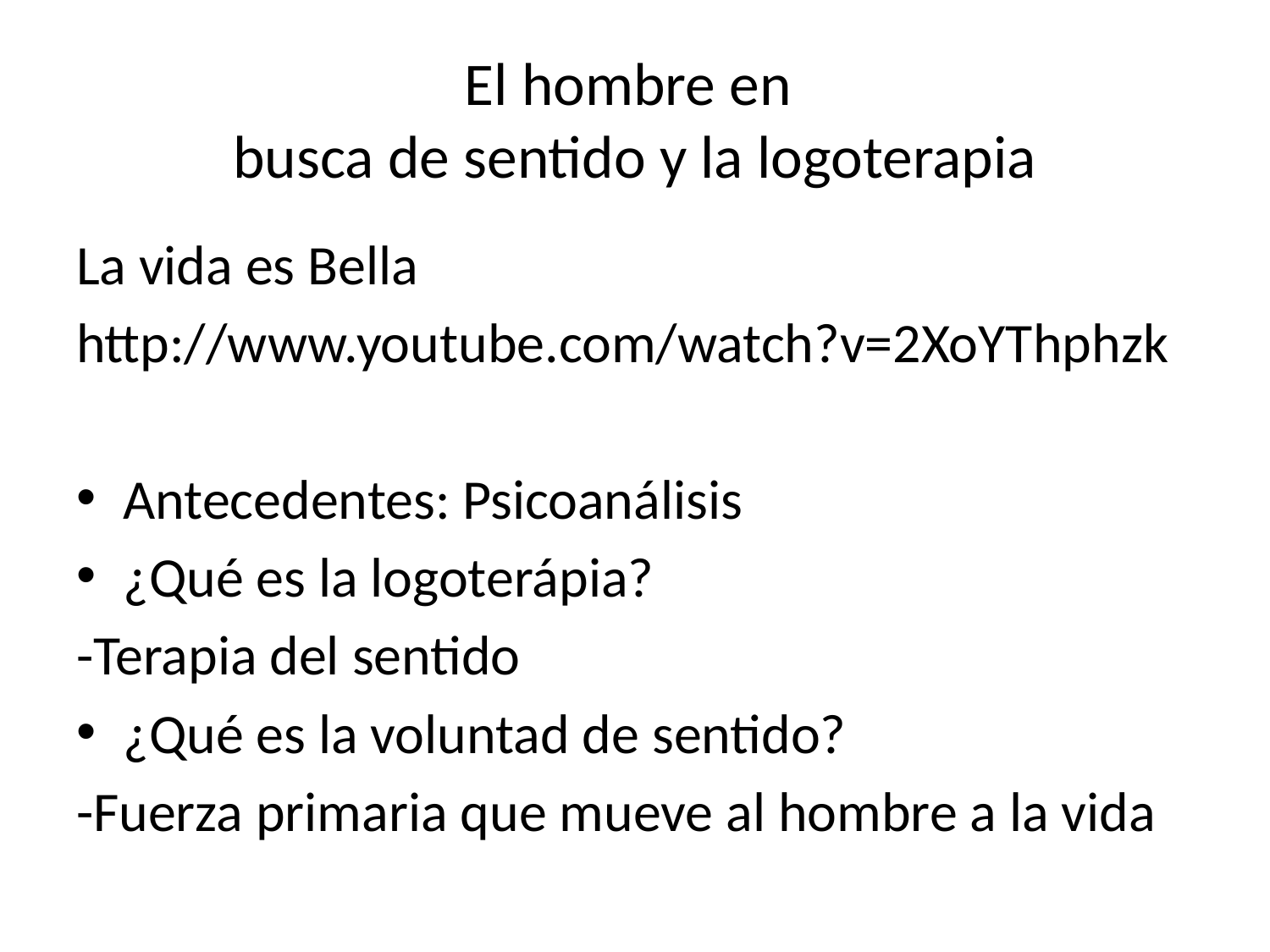

# El hombre en busca de sentido y la logoterapia
La vida es Bella
http://www.youtube.com/watch?v=2XoYThphzk

Antecedentes: Psicoanálisis
¿Qué es la logoterápia?
-Terapia del sentido
¿Qué es la voluntad de sentido?
-Fuerza primaria que mueve al hombre a la vida